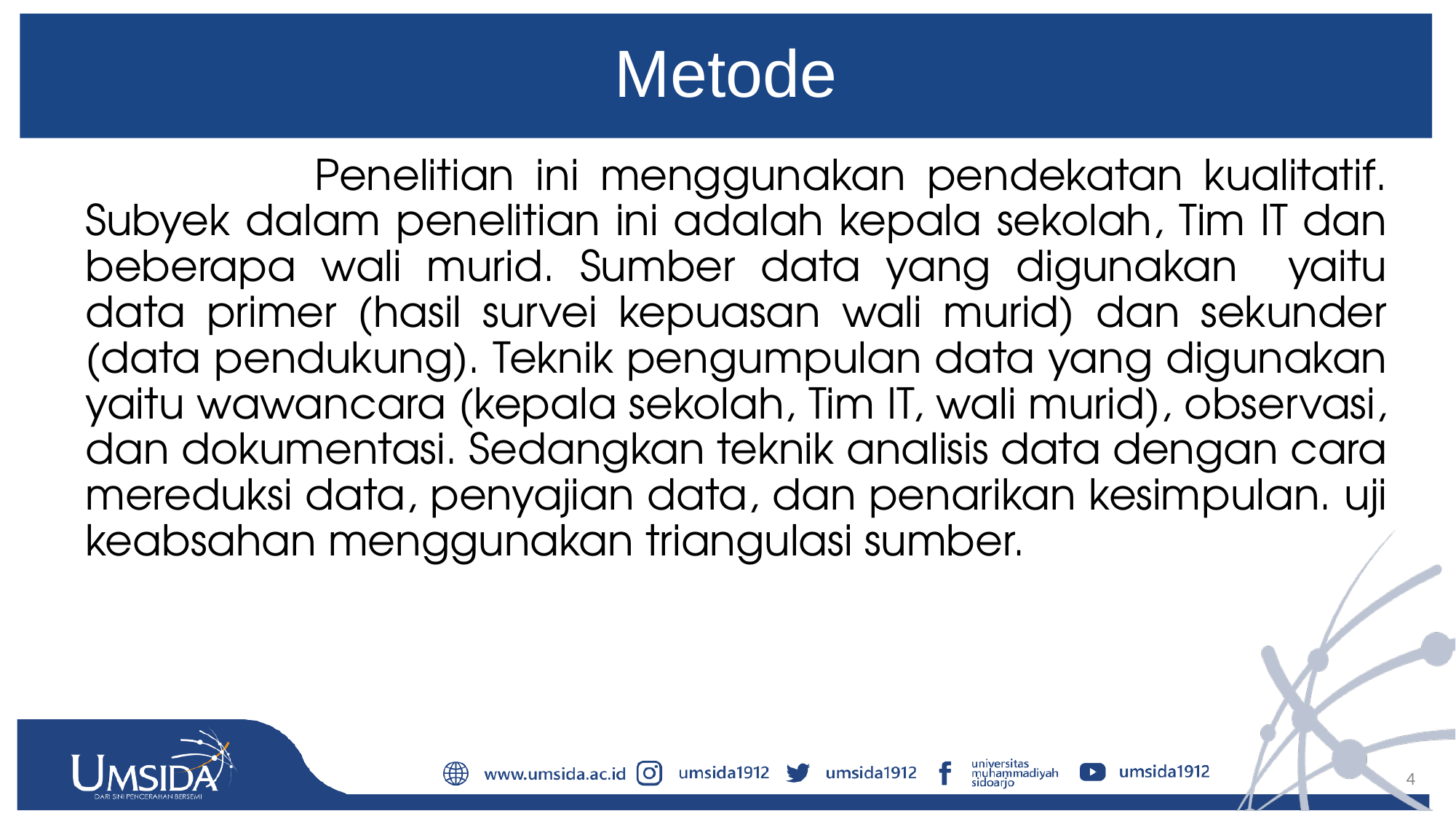

# Metode
            Penelitian ini menggunakan pendekatan kualitatif. Subyek dalam penelitian ini adalah kepala sekolah, Tim IT dan beberapa wali murid. Sumber data yang digunakan  yaitu data primer (hasil survei kepuasan wali murid) dan sekunder (data pendukung). Teknik pengumpulan data yang digunakan yaitu wawancara (kepala sekolah, Tim IT, wali murid), observasi, dan dokumentasi. Sedangkan teknik analisis data dengan cara mereduksi data, penyajian data, dan penarikan kesimpulan. uji keabsahan menggunakan triangulasi sumber.